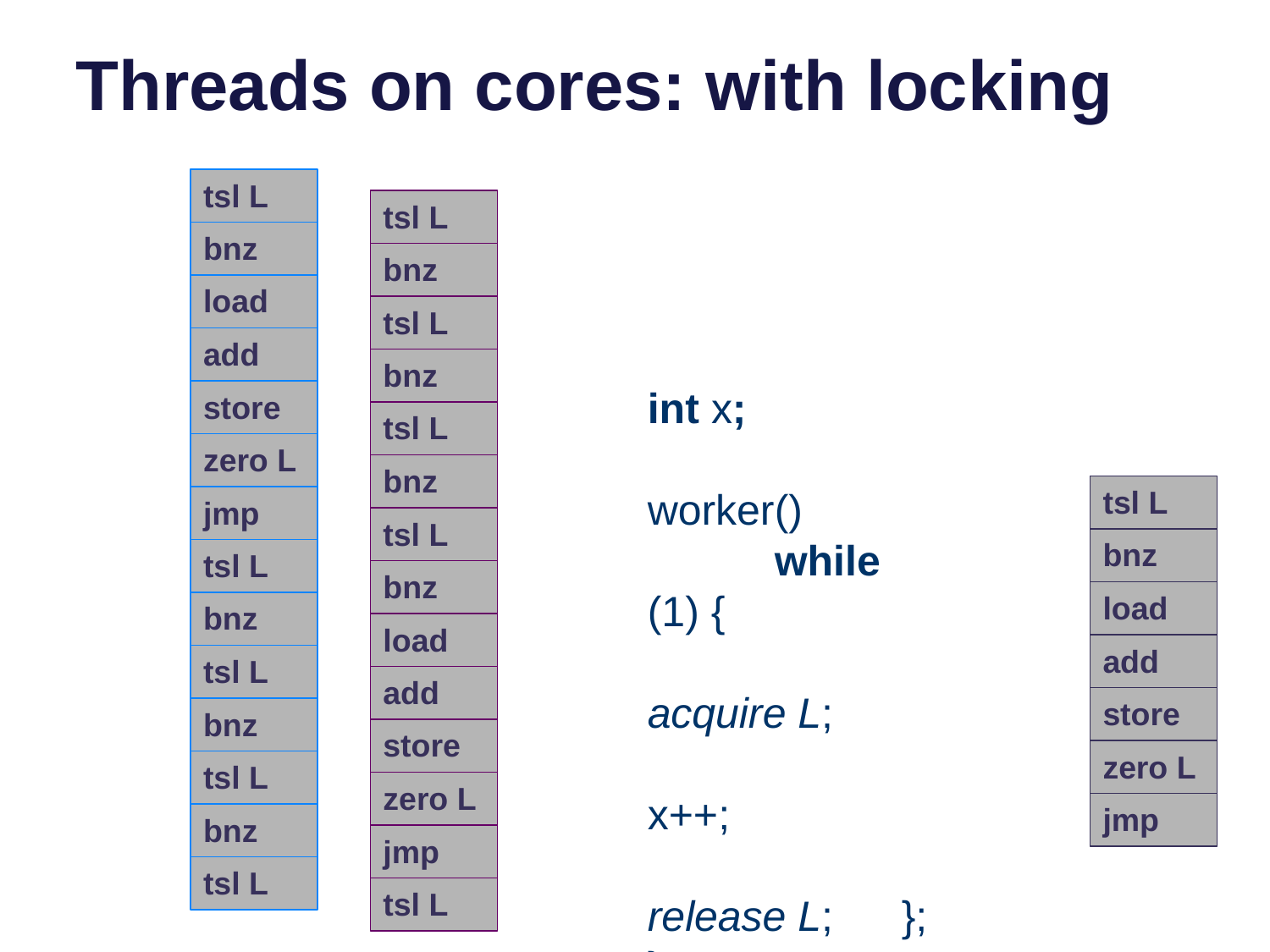

# Threads on cores: with locking
tsl L
tsl L
bnz
bnz
load
tsl L
add
bnz
int x;

worker()
	while (1) {
		acquire L;
		 x++;
		release L;	};
}
store
tsl L
zero L
bnz
tsl L
jmp
tsl L
bnz
tsl L
bnz
load
bnz
load
add
tsl L
add
store
bnz
store
zero L
tsl L
zero L
jmp
bnz
jmp
tsl L

tsl L